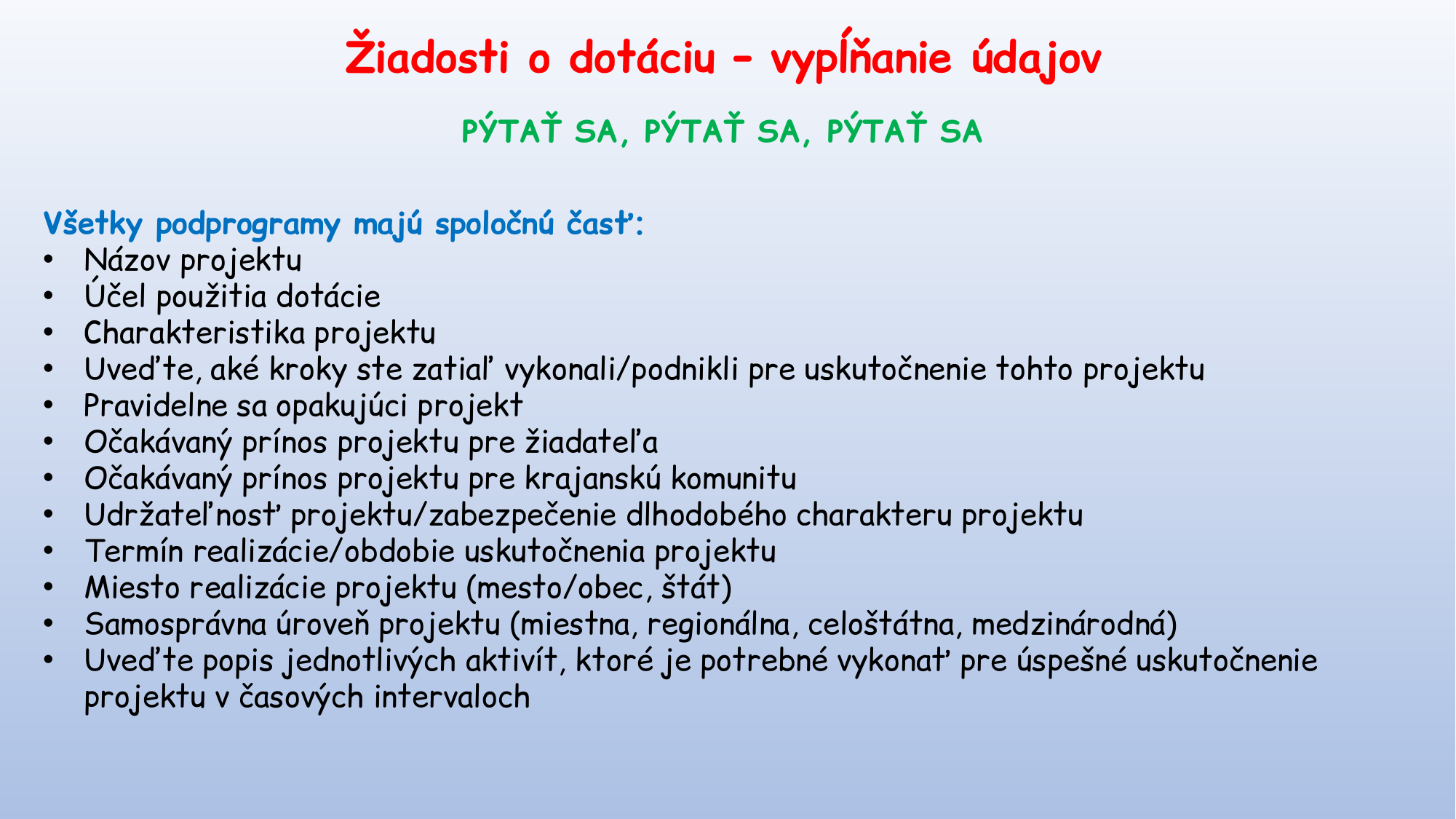

Žiadosti o dotáciu – vypĺňanie údajov
PÝTAŤ SA, PÝTAŤ SA, PÝTAŤ SA
Všetky podprogramy majú spoločnú časť:
Názov projektu
Účel použitia dotácie
Charakteristika projektu
Uveďte, aké kroky ste zatiaľ vykonali/podnikli pre uskutočnenie tohto projektu
Pravidelne sa opakujúci projekt
Očakávaný prínos projektu pre žiadateľa
Očakávaný prínos projektu pre krajanskú komunitu
Udržateľnosť projektu/zabezpečenie dlhodobého charakteru projektu
Termín realizácie/obdobie uskutočnenia projektu
Miesto realizácie projektu (mesto/obec, štát)
Samosprávna úroveň projektu (miestna, regionálna, celoštátna, medzinárodná)
Uveďte popis jednotlivých aktivít, ktoré je potrebné vykonať pre úspešné uskutočnenie projektu v časových intervaloch